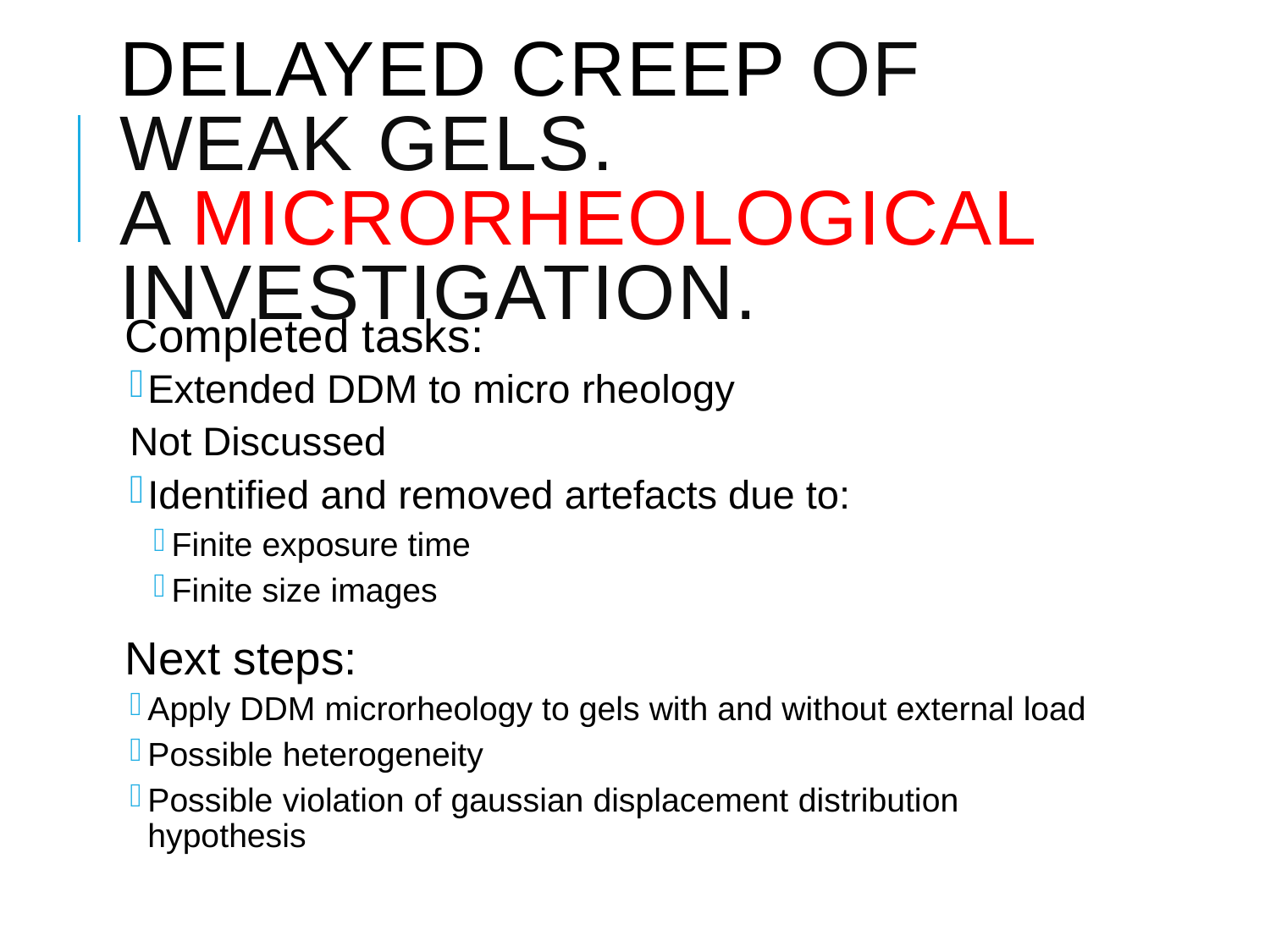

# Delayed creep of weak gels. A microrheological investigation.
Completed tasks:
Extended DDM to micro rheology
Not Discussed
Identified and removed artefacts due to:
Finite exposure time
Finite size images
Next steps:
Apply DDM microrheology to gels with and without external load
Possible heterogeneity
Possible violation of gaussian displacement distribution hypothesis